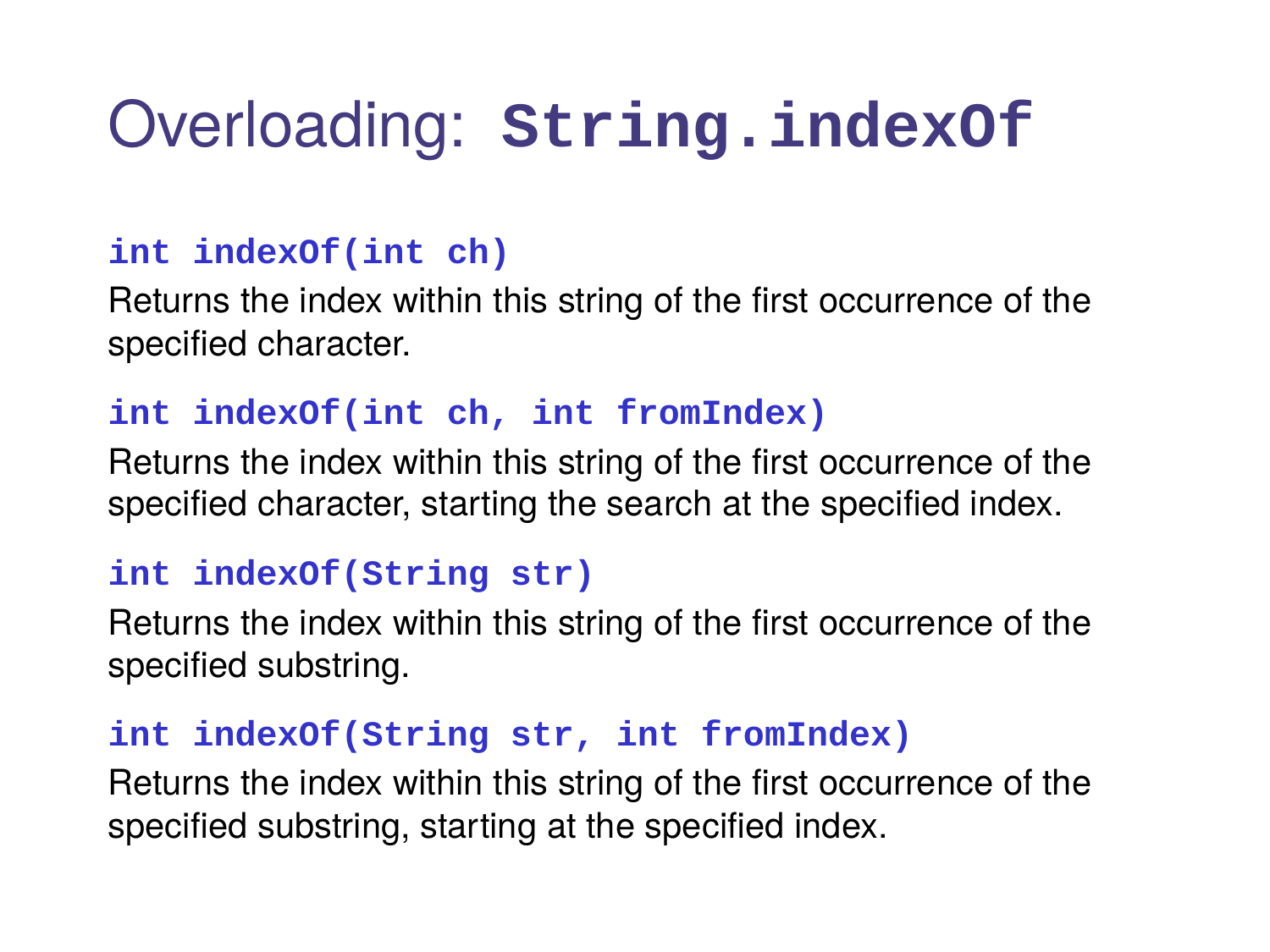

# Overloading:  String.indexOf
int indexOf(int ch)
Returns the index within this string of the first occurrence of the specified character.

int indexOf(int ch, int fromIndex)
Returns the index within this string of the first occurrence of the specified character, starting the search at the specified index.

int indexOf(String str)
Returns the index within this string of the first occurrence of the specified substring.

int indexOf(String str, int fromIndex)
Returns the index within this string of the first occurrence of the specified substring, starting at the specified index.